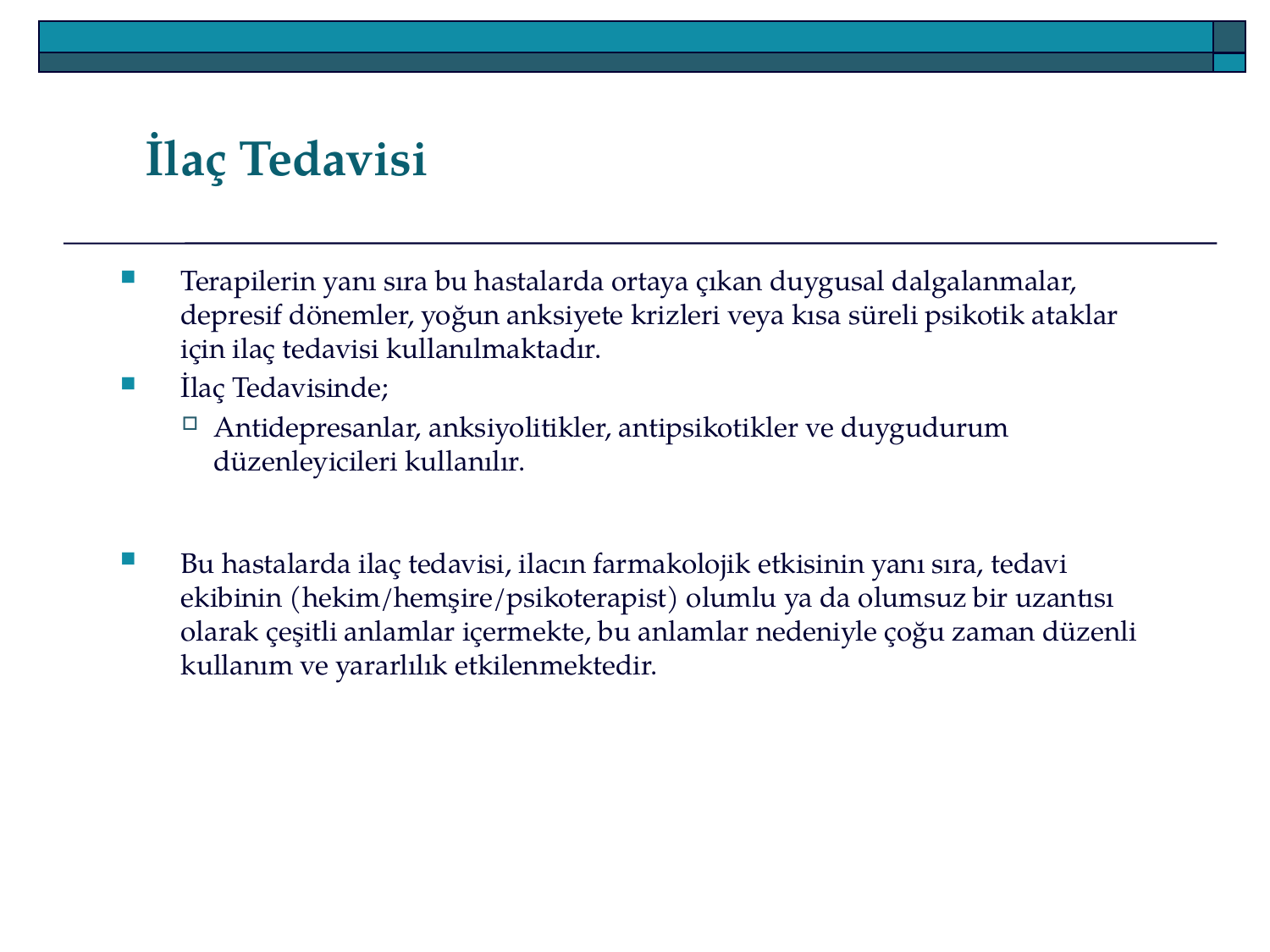

İlaç Tedavisi
Terapilerin yanı sıra bu hastalarda ortaya çıkan duygusal dalgalanmalar, depresif dönemler, yoğun anksiyete krizleri veya kısa süreli psikotik ataklar için ilaç tedavisi kullanılmaktadır.
İlaç Tedavisinde;
Antidepresanlar, anksiyolitikler, antipsikotikler ve duygudurum düzenleyicileri kullanılır.

Bu hastalarda ilaç tedavisi, ilacın farmakolojik etkisinin yanı sıra, tedavi ekibinin (hekim/hemşire/psikoterapist) olumlu ya da olumsuz bir uzantısı olarak çeşitli anlamlar içermekte, bu anlamlar nedeniyle çoğu zaman düzenli kullanım ve yararlılık etkilenmektedir.